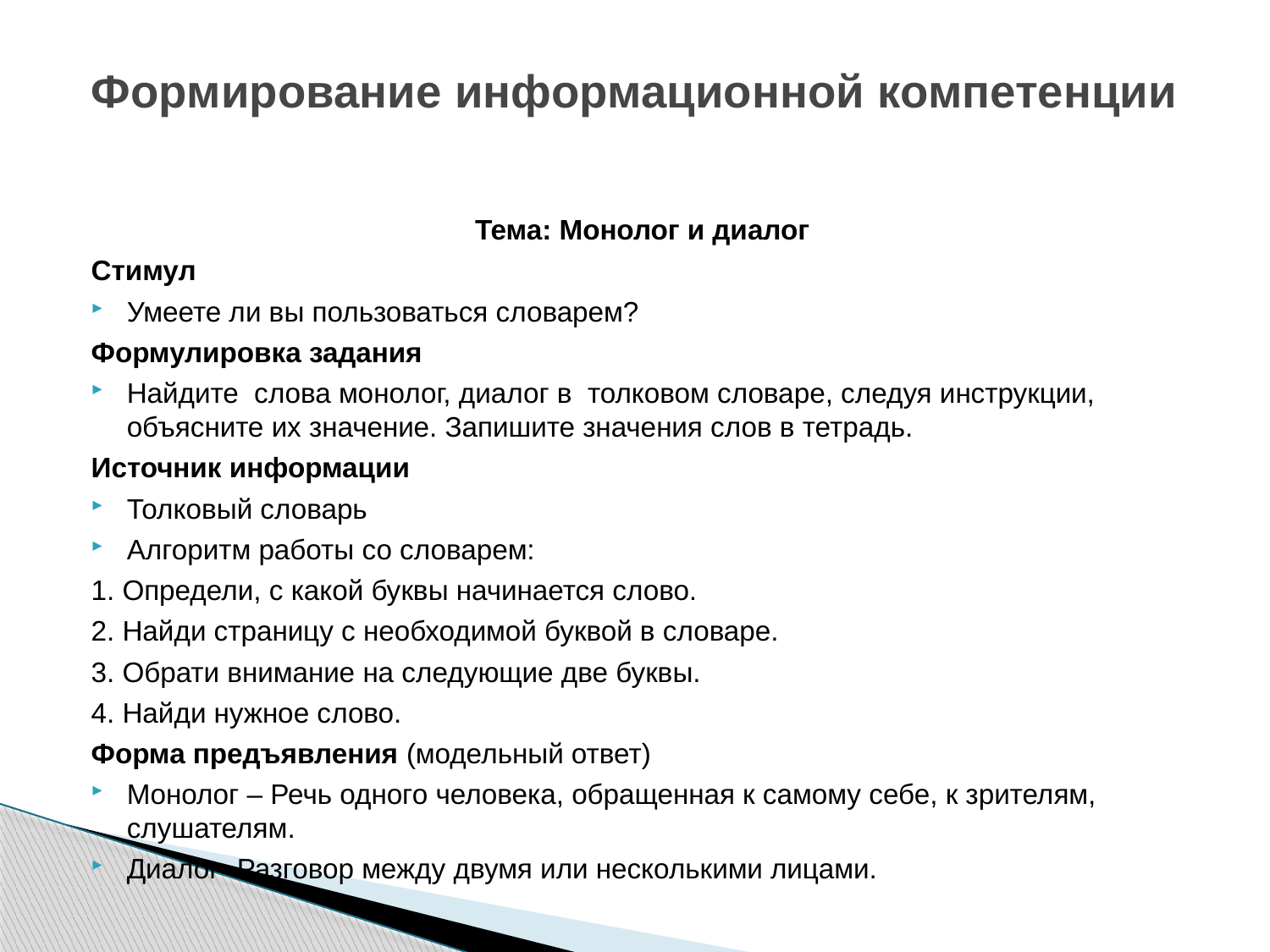

# Формирование информационной компетенции
Тема: Монолог и диалог
Стимул
Умеете ли вы пользоваться словарем?
Формулировка задания
Найдите  слова монолог, диалог в  толковом словаре, следуя инструкции, объясните их значение. Запишите значения слов в тетрадь.
Источник информации
Толковый словарь
Алгоритм работы со словарем:
1. Определи, с какой буквы начинается слово.
2. Найди страницу с необходимой буквой в словаре.
3. Обрати внимание на следующие две буквы.
4. Найди нужное слово.
Форма предъявления (модельный ответ)
Монолог – Речь одного человека, обращенная к самому себе, к зрителям, слушателям.
Диалог- Разговор между двумя или несколькими лицами.